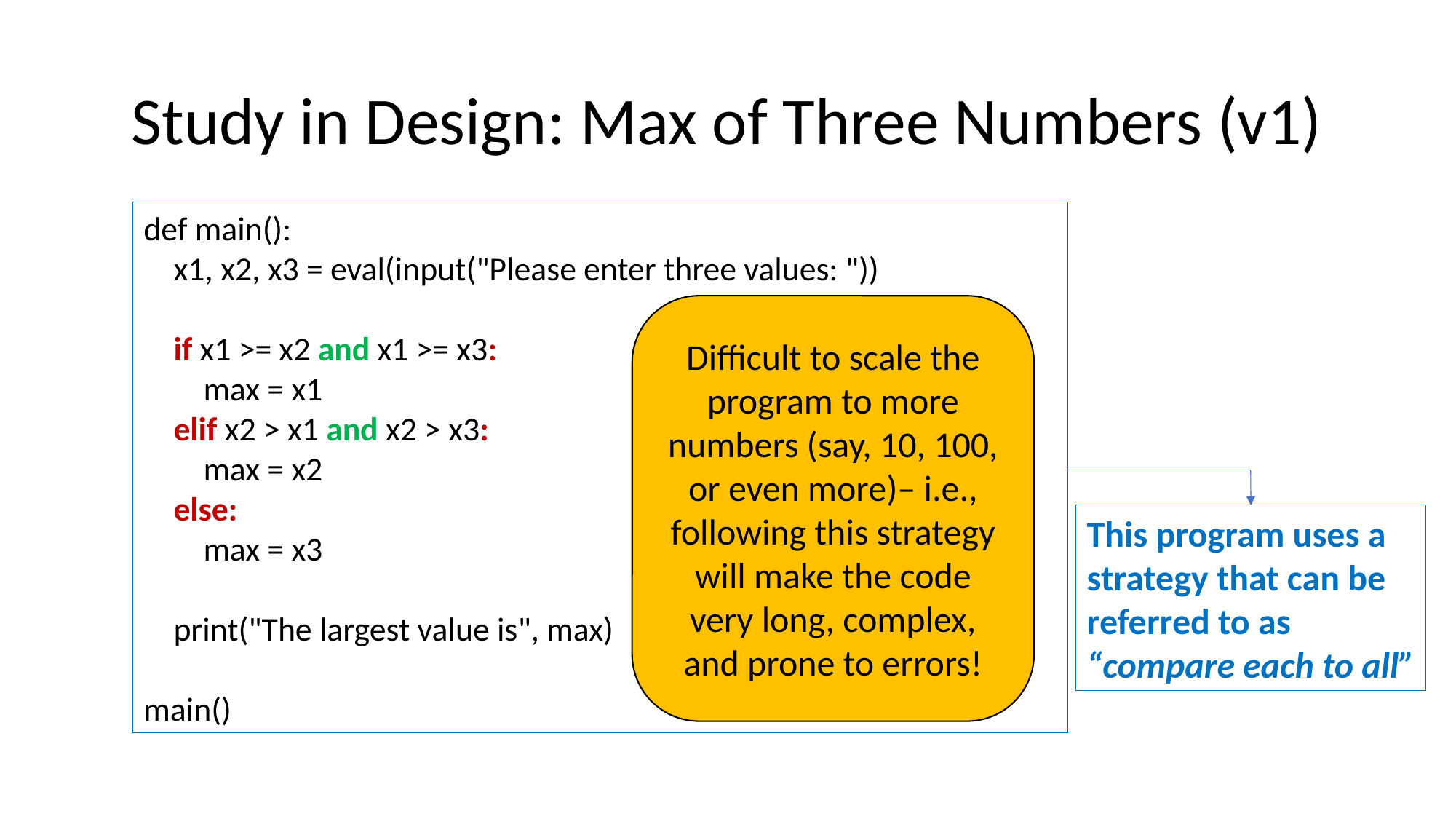

# Study in Design: Max of Three Numbers (v1)
def main():
    x1, x2, x3 = eval(input("Please enter three values: "))

    if x1 >= x2 and x1 >= x3:
        max = x1
    elif x2 > x1 and x2 > x3:
        max = x2
    else:
        max = x3

    print("The largest value is", max)

main()

Difficult to scale the program to more numbers (say, 10, 100, or even more)– i.e., following this strategy will make the code very long, complex, and prone to errors!
This program uses a
strategy that can be
referred to as
“compare each to all”